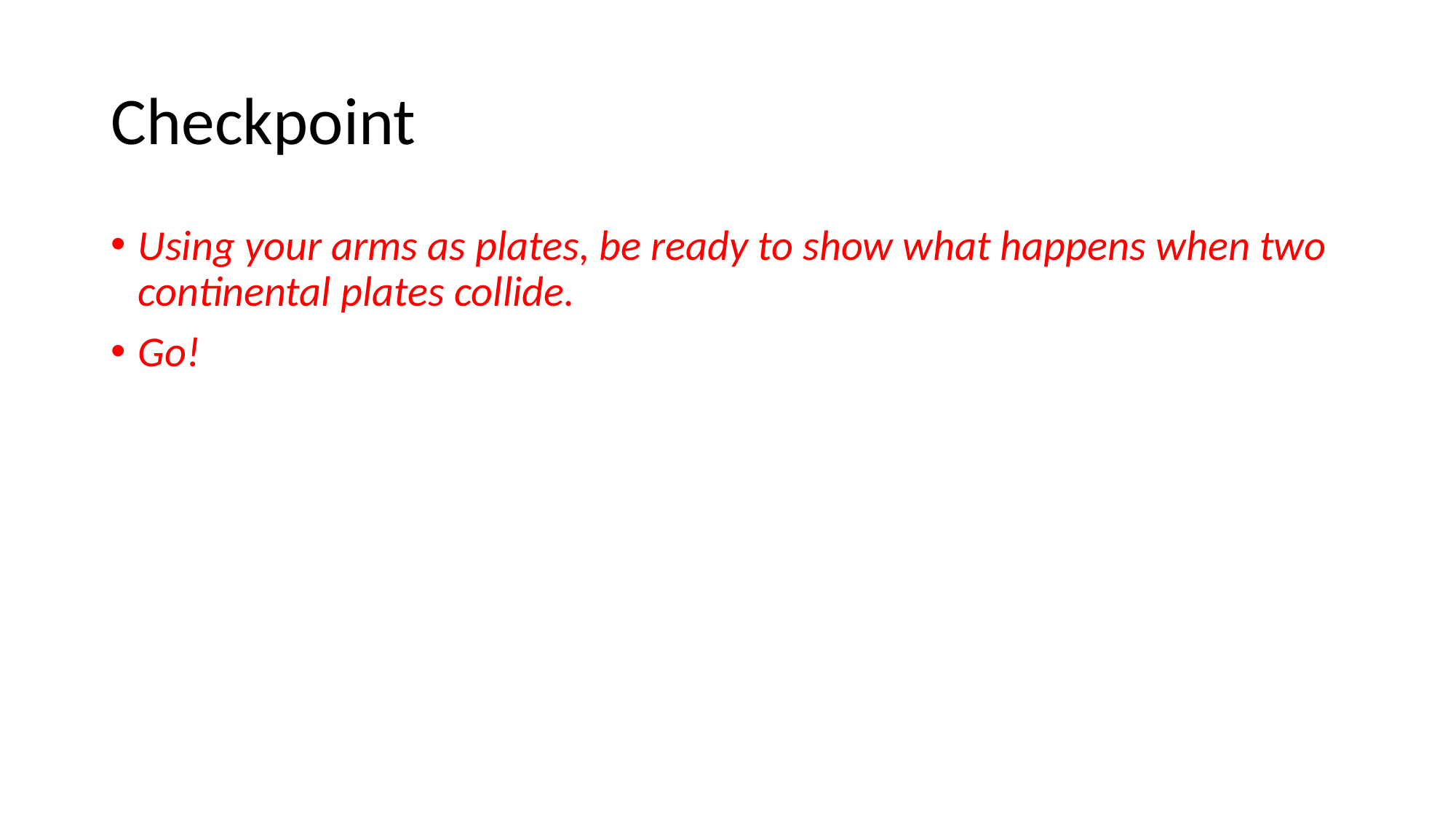

# Checkpoint
Using your arms as plates, be ready to show what happens when two continental plates collide.
Go!